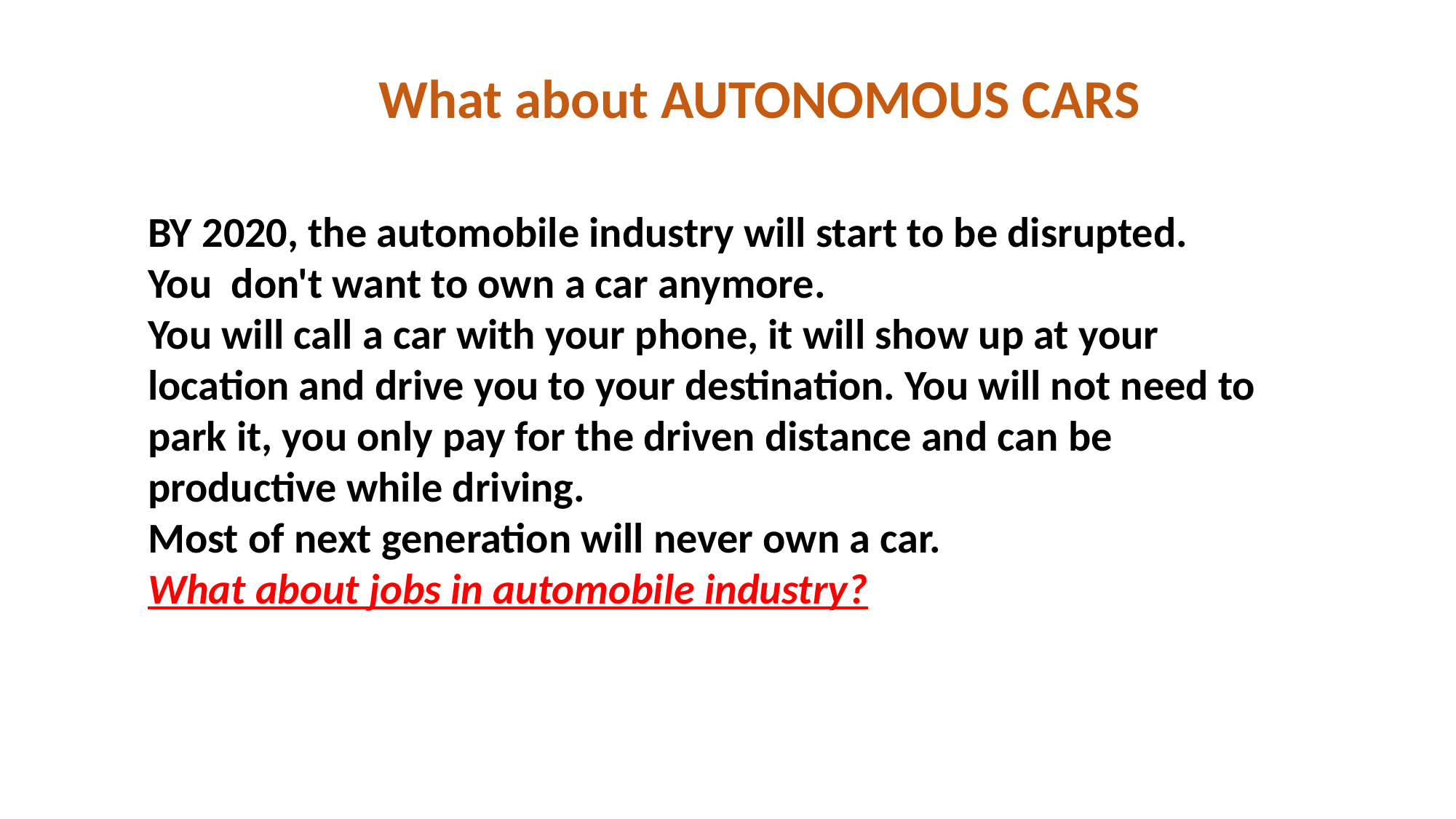

What about AUTONOMOUS CARS

BY 2020, the automobile industry will start to be disrupted.
You  don't want to own a car anymore.
You will call a car with your phone, it will show up at your location and drive you to your destination. You will not need to park it, you only pay for the driven distance and can be productive while driving.
Most of next generation will never own a car.
What about jobs in automobile industry?